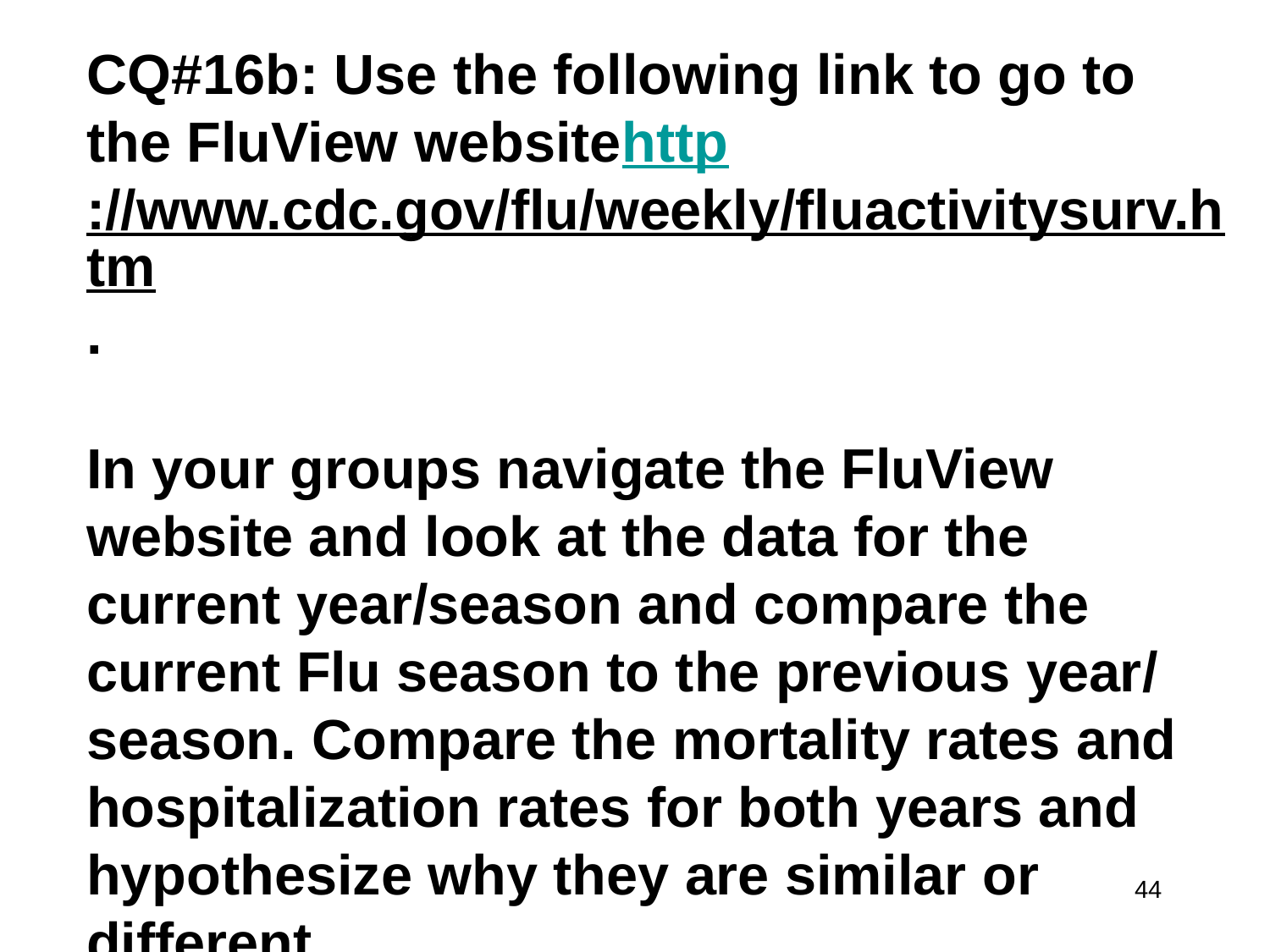

CQ#16b: Use the following link to go to the FluView websitehttp://www.cdc.gov/flu/weekly/fluactivitysurv.htm.

In your groups navigate the FluView website and look at the data for the current year/season and compare the current Flu season to the previous year/ season. Compare the mortality rates and hospitalization rates for both years and hypothesize why they are similar or different.

44